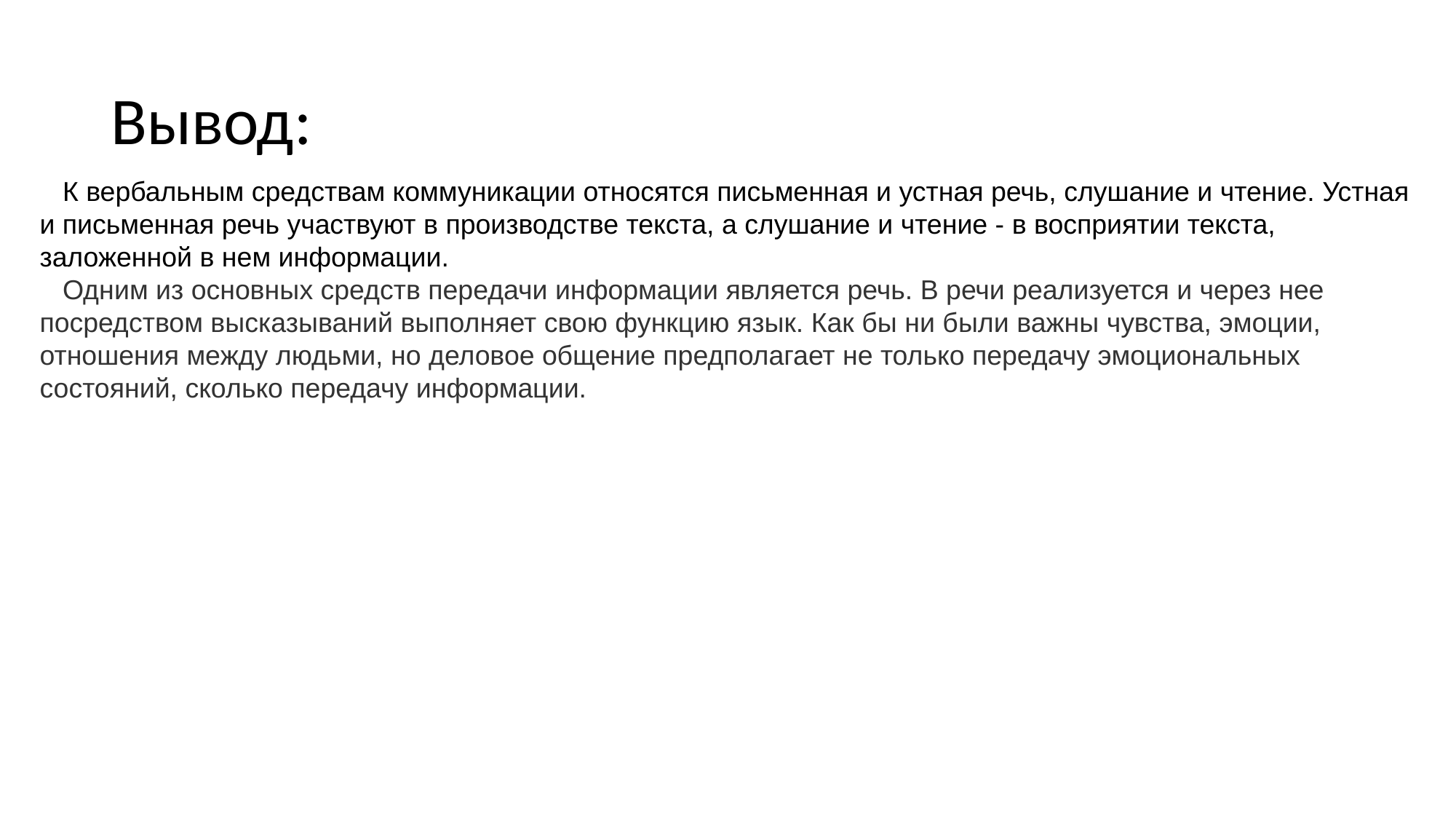

# Вывод:
   К вербальным средствам коммуникации относятся письменная и устная речь, слушание и чтение. Устная и письменная речь участвуют в производстве текста, а слушание и чтение - в восприятии текста, заложенной в нем информации.
   Одним из основных средств передачи информации является речь. В речи реализуется и через нее посредством высказываний выполняет свою функцию язык. Как бы ни были важны чувства, эмоции, отношения между людьми, но деловое общение предполагает не только передачу эмоциональных состояний, сколько передачу информации.